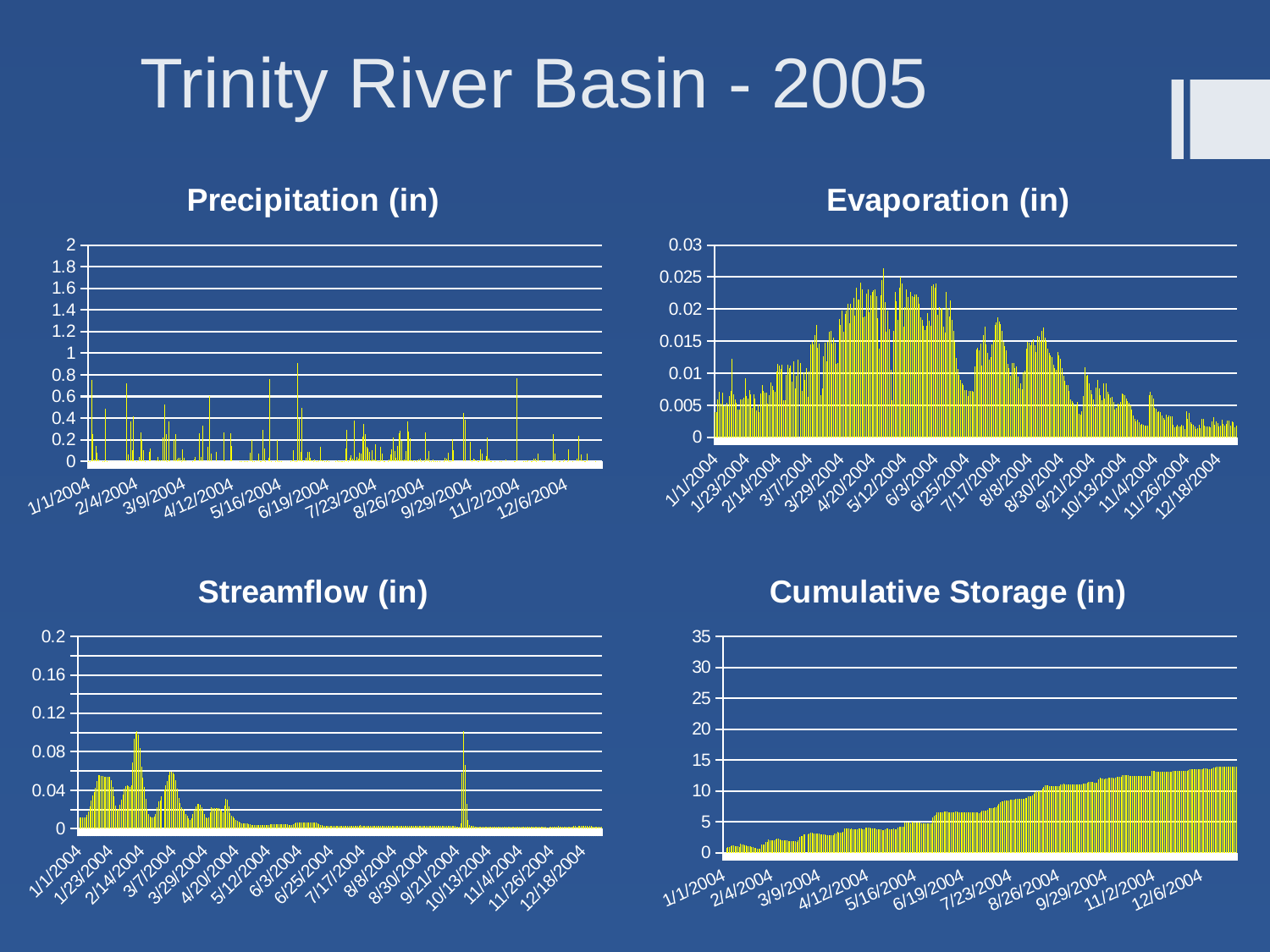

# Trinity River Basin - 2005

### Chart:

| Category | Precipitation (in) |
|---|---|
| 37987 | 0.0026428070866141734 |
| 37988 | 0.005284330708661417 |
| 37989 | 0.7511692913385827 |
| 37990 | 0.25166417322834644 |
| 37991 | 0.02061259842519685 |
| 37992 | 0.1433153543307087 |
| 37993 | 0.08229488188976378 |
| 37994 | 0.014584685039370078 |
| 37995 | 0.0 |
| 37996 | 0.0 |
| 37997 | 0.0007177047244094489 |
| 37998 | 1.943240157480315e-05 |
| 37999 | 0.48878346456692917 |
| 38000 | 1.295496062992126e-06 |
| 38001 | 0.0 |
| 38002 | 0.0 |
| 38003 | 0.0 |
| 38004 | 0.0 |
| 38005 | 0.0 |
| 38006 | 0.0 |
| 38007 | 0.0 |
| 38008 | 0.0 |
| 38009 | 0.0 |
| 38010 | 0.0 |
| 38011 | 0.0 |
| 38012 | 0.0 |
| 38013 | 0.0 |
| 38014 | 0.7188858267716535 |
| 38015 | 0.06538897637795275 |
| 38016 | 0.0 |
| 38017 | 0.37028228346456693 |
| 38018 | 0.10624999999999998 |
| 38019 | 0.4176968503937008 |
| 38020 | 0.0 |
| 38021 | 2.590988188976378e-06 |
| 38022 | 0.0 |
| 38023 | 0.0402251968503937 |
| 38024 | 0.2645051181102362 |
| 38025 | 0.1976043307086614 |
| 38026 | 0.10637047244094489 |
| 38027 | 0.00201190157480315 |
| 38028 | 0.0 |
| 38029 | 0.0 |
| 38030 | 0.09061614173228347 |
| 38031 | 0.11779173228346455 |
| 38032 | 0.0 |
| 38033 | 0.0 |
| 38034 | 0.0 |
| 38035 | 0.00800484251968504 |
| 38036 | 0.04451968503937008 |
| 38037 | 0.00853988188976378 |
| 38038 | 0.009821141732283465 |
| 38039 | 0.0 |
| 38040 | 0.21732440944881887 |
| 38041 | 0.526740157480315 |
| 38042 | 0.2534791338582677 |
| 38043 | 2.072791338582677e-05 |
| 38044 | 0.3717031496062992 |
| 38045 | 0.00712003937007874 |
| 38047 | 0.0 |
| 38048 | 0.19709645669291337 |
| 38049 | 0.25146338582677163 |
| 38050 | 0.02007755905511811 |
| 38051 | 0.03115015748031496 |
| 38052 | 0.03479051181102362 |
| 38053 | 0.004575669291338583 |
| 38054 | 0.10832913385826771 |
| 38055 | 0.0316307874015748 |
| 38056 | 0.01320755905511811 |
| 38057 | 0.0 |
| 38058 | 0.0 |
| 38059 | 0.0 |
| 38060 | 0.0 |
| 38061 | 0.002099996062992126 |
| 38062 | 0.02000503937007874 |
| 38063 | 0.03775846456692913 |
| 38064 | 0.0 |
| 38065 | 0.0 |
| 38066 | 0.2579807086614173 |
| 38067 | 0.040936220472440936 |
| 38068 | 0.3333929133858268 |
| 38069 | 0.0 |
| 38070 | 0.0 |
| 38071 | 0.0 |
| 38072 | 0.13104448818897638 |
| 38073 | 0.6062165354330709 |
| 38074 | 0.06870669291338583 |
| 38075 | 0.0 |
| 38076 | 0.0 |
| 38077 | 0.0 |
| 38078 | 0.08701574803149606 |
| 38079 | 0.0 |
| 38080 | 0.0 |
| 38081 | 0.0 |
| 38082 | 0.0 |
| 38083 | 0.27078818897637796 |
| 38084 | 0.009980472440944882 |
| 38085 | 0.0 |
| 38086 | 0.0 |
| 38087 | 0.0 |
| 38088 | 0.25693818897637793 |
| 38089 | 0.13870354330708662 |
| 38090 | 0.0 |
| 38091 | 0.0 |
| 38092 | 0.0 |
| 38093 | 0.0 |
| 38094 | 0.0 |
| 38095 | 0.0013265866141732284 |
| 38096 | 0.0007280669291338583 |
| 38097 | 0.0 |
| 38098 | 8.032047244094489e-05 |
| 38099 | 0.0006101771653543306 |
| 38100 | 0.0041390944881889765 |
| 38101 | 0.0 |
| 38102 | 0.07643425196850394 |
| 38103 | 0.19954488188976377 |
| 38104 | 0.00022671141732283465 |
| 38105 | 0.0004016023622047244 |
| 38106 | 0.0 |
| 38107 | 0.010088031496062994 |
| 38108 | 0.07495748031496063 |
| 38109 | 0.00018914212598425195 |
| 38110 | 0.0037310236220472444 |
| 38111 | 0.2911818897637795 |
| 38112 | 0.11620984251968504 |
| 38113 | 0.0053490157480314965 |
| 38114 | 0.0 |
| 38115 | 0.03332271653543307 |
| 38116 | 0.7571692913385826 |
| 38117 | 0.0008744606299212599 |
| 38118 | 0.0 |
| 38119 | 0.0 |
| 38120 | 0.0014043149606299214 |
| 38121 | 0.19881692913385826 |
| 38122 | 0.00031221417322834644 |
| 38123 | 1.6841417322834645e-05 |
| 38124 | 0.00012695866141732283 |
| 38125 | 0.0 |
| 38126 | 0.0 |
| 38127 | 0.0 |
| 38128 | 0.0 |
| 38129 | 0.0 |
| 38130 | 0.0 |
| 38131 | 0.003554838582677165 |
| 38132 | 0.007008622047244096 |
| 38133 | 0.1063472440944882 |
| 38134 | 0.005145708661417323 |
| 38135 | 0.005381496062992126 |
| 38136 | 0.908751968503937 |
| 38137 | 0.3889799212598425 |
| 38138 | 0.09161496062992126 |
| 38139 | 0.4919015748031496 |
| 38140 | 0.0009923503937007874 |
| 38141 | 0.0 |
| 38142 | 0.030350866141732283 |
| 38143 | 0.08745748031496063 |
| 38144 | 0.08979960629921259 |
| 38145 | 0.036360629921259845 |
| 38146 | 0.009646259842519685 |
| 38147 | 0.004666377952755906 |
| 38148 | 0.01548763779527559 |
| 38149 | 0.004909921259842519 |
| 38150 | 1.295496062992126e-06 |
| 38151 | 0.010173503937007874 |
| 38152 | 0.13611259842519685 |
| 38153 | 0.008444015748031495 |
| 38154 | 0.011138661417322834 |
| 38155 | 0.005141811023622047 |
| 38156 | 0.002499007874015748 |
| 38157 | 0.007583818897637795 |
| 38158 | 4.534212598425197e-05 |
| 38159 | 0.0 |
| 38160 | 0.0 |
| 38161 | 0.0 |
| 38162 | 0.0 |
| 38163 | 0.005112007874015748 |
| 38164 | 0.012540393700787399 |
| 38165 | 0.0007578661417322835 |
| 38166 | 0.002920043307086614 |
| 38167 | 0.00048710629921259845 |
| 38168 | 0.000996236220472441 |
| 38169 | 0.002579330708661417 |
| 38170 | 0.1205807086614173 |
| 38171 | 0.29271811023622046 |
| 38172 | 0.00010882165354330709 |
| 38173 | 0.034556023622047245 |
| 38174 | 0.05539803149606299 |
| 38175 | 0.02384488188976378 |
| 38176 | 0.373511811023622 |
| 38177 | 0.0077094881889763775 |
| 38178 | 0.04049960629921261 |
| 38179 | 0.02708492125984252 |
| 38180 | 0.08216692913385827 |
| 38181 | 0.0734531496062992 |
| 38182 | 0.229348031496063 |
| 38183 | 0.34843740157480313 |
| 38184 | 0.25319409448818897 |
| 38185 | 0.1354984251968504 |
| 38186 | 0.12254999999999999 |
| 38187 | 0.08673188976377952 |
| 38188 | 0.00601755905511811 |
| 38189 | 0.10679685039370079 |
| 38190 | 0.01669763779527559 |
| 38191 | 0.15708661417322836 |
| 38192 | 0.006039606299212598 |
| 38193 | 3.886484251968503e-05 |
| 38194 | 6.47748031496063e-06 |
| 38195 | 0.1364220472440945 |
| 38196 | 0.06845 |
| 38197 | 0.002198452755905512 |
| 38198 | 0.0023150472440944883 |
| 38199 | 0.0 |
| 38200 | 0.004701338582677165 |
| 38201 | 0.02120204724409449 |
| 38202 | 0.06086732283464567 |
| 38203 | 0.11301377952755906 |
| 38204 | 0.21712244094488192 |
| 38205 | 0.09848464566929134 |
| 38206 | 0.029436220472440947 |
| 38207 | 0.13914015748031497 |
| 38208 | 0.2584952755905512 |
| 38209 | 0.2798799212598425 |
| 38210 | 0.18667677165354332 |
| 38211 | 0.010341929133858268 |
| 38212 | 0.021019409448818895 |
| 38213 | 0.09618779527559054 |
| 38214 | 0.36564409448818896 |
| 38215 | 0.2765374015748031 |
| 38216 | 0.21003858267716535 |
| 38217 | 0.012431574803149605 |
| 38218 | 0.00601755905511811 |
| 38219 | 0.005013582677165355 |
| 38220 | 0.005543425196850394 |
| 38221 | 0.0009897559055118109 |
| 38222 | 0.018804094488188976 |
| 38223 | 0.022506614173228346 |
| 38224 | 0.0018098070866141732 |
| 38225 | 0.011974251968503938 |
| 38226 | 0.0017243031496062993 |
| 38227 | 0.2642574803149606 |
| 38228 | 0.024628661417322832 |
| 38229 | 0.09697047244094488 |
| 38230 | 0.0005816771653543308 |
| 38231 | 0.0015843897637795278 |
| 38232 | 0.01820948818897638 |
| 38233 | 0.0030664370078740157 |
| 38234 | 0.003012023622047244 |
| 38235 | 0.0002798267716535433 |
| 38236 | 0.0 |
| 38237 | 6.47748031496063e-06 |
| 38238 | 0.0 |
| 38239 | 0.0 |
| 38240 | 0.0006101771653543306 |
| 38241 | 0.029789881889763777 |
| 38242 | 0.025935787401574803 |
| 38243 | 0.077151968503937 |
| 38244 | 0.0018966023622047242 |
| 38245 | 5.959291338582677e-05 |
| 38246 | 0.20294960629921258 |
| 38247 | 0.10534842519685039 |
| 38248 | 0.0 |
| 38249 | 0.0 |
| 38250 | 0.0 |
| 38251 | 0.0 |
| 38252 | 0.0 |
| 38253 | 0.0 |
| 38254 | 0.4446377952755905 |
| 38255 | 0.3837629921259842 |
| 38256 | 0.0 |
| 38257 | 0.0 |
| 38258 | 0.0 |
| 38259 | 0.1821062992125984 |
| 38260 | 0.000490992125984252 |
| 38261 | 0.02809149606299213 |
| 38262 | 0.01396543307086614 |
| 38263 | 0.01316740157480315 |
| 38264 | 0.000875755905511811 |
| 38265 | 0.0014146811023622047 |
| 38266 | 0.11064448818897638 |
| 38267 | 0.07616102362204724 |
| 38268 | 0.008848228346456693 |
| 38269 | 0.009555551181102363 |
| 38270 | 0.0469267716535433 |
| 38271 | 0.21917165354330706 |
| 38272 | 0.025665039370078743 |
| 38273 | 0.0053788976377952755 |
| 38274 | 9.327559055118111e-05 |
| 38275 | 0.0 |
| 38276 | 6.47748031496063e-06 |
| 38277 | 0.0 |
| 38278 | 0.0 |
| 38279 | 0.0 |
| 38280 | 6.218385826771654e-05 |
| 38281 | 1.6841417322834645e-05 |
| 38282 | 0.0 |
| 38283 | 0.0 |
| 38284 | 0.01759023622047244 |
| 38285 | 0.0 |
| 38286 | 0.0 |
| 38287 | 0.0 |
| 38288 | 0.0 |
| 38289 | 0.0 |
| 38290 | 0.004716889763779527 |
| 38291 | 0.003517267716535433 |
| 38292 | 0.7691692913385826 |
| 38293 | 0.0 |
| 38294 | 0.0 |
| 38295 | 0.0 |
| 38296 | 0.0 |
| 38297 | 0.0001075259842519685 |
| 38298 | 2.9796377952755905e-05 |
| 38299 | 0.0005635393700787401 |
| 38300 | 0.006163976377952756 |
| 38301 | 0.0 |
| 38302 | 0.0016841417322834647 |
| 38303 | 9.068464566929134e-06 |
| 38304 | 0.022025984251968504 |
| 38305 | 0.028723700787401576 |
| 38306 | 0.0001230720472440945 |
| 38307 | 0.06864685039370078 |
| 38308 | 0.0 |
| 38309 | 0.0 |
| 38310 | 3.886484251968504e-06 |
| 38311 | 0.0010389881889763778 |
| 38312 | 8.161614173228346e-05 |
| 38313 | 0.0 |
| 38314 | 0.0 |
| 38315 | 0.0 |
| 38316 | 0.0 |
| 38317 | 0.0011970354330708662 |
| 38318 | 0.25399448818897635 |
| 38319 | 0.07309842519685039 |
| 38320 | 0.0 |
| 38321 | 0.0 |
| 38322 | 5.181968503937008e-06 |
| 38323 | 3.4978346456692914e-05 |
| 38324 | 0.0 |
| 38325 | 3.886484251968504e-06 |
| 38326 | 0.01345759842519685 |
| 38327 | 0.0 |
| 38328 | 0.003039228346456693 |
| 38329 | 0.11042913385826772 |
| 38330 | 0.0 |
| 38331 | 0.0 |
| 38332 | 3.886484251968504e-06 |
| 38333 | 0.0 |
| 38334 | 0.0 |
| 38335 | 0.026150866141732284 |
| 38336 | 0.23856023622047245 |
| 38337 | 0.0 |
| 38338 | 0.06589645669291339 |
| 38339 | 0.009638464566929135 |
| 38340 | 3.886484251968504e-06 |
| 38341 | 0.0031389842519685043 |
| 38342 | 0.07443779527559055 |
| 38343 | 0.0 |
| 38344 | 0.0 |
| 38345 | 0.0 |
| 38346 | 0.0 |
| 38347 | 0.0 |
| 38348 | 3.886484251968504e-06 |
| 38349 | 0.0 |
| 38350 | 0.0 |
| 38351 | 0.0 |
| 38352 | 0.0 |

### Chart:

| Category | Evaporation (in) |
|---|---|
| 37987 | 0.003996850393700787 |
| 37988 | 0.003983740157480315 |
| 37989 | 0.005898937007874016 |
| 37990 | 0.007134173228346456 |
| 37991 | 0.005291968503937009 |
| 37992 | 0.006994724409448819 |
| 37993 | 0.004815433070866142 |
| 37994 | 0.004952401574803149 |
| 37995 | 0.005418267716535433 |
| 37996 | 0.004801496062992126 |
| 37997 | 0.006400078740157481 |
| 37998 | 0.007213740157480315 |
| 37999 | 0.012224370078740159 |
| 38000 | 0.0066977952755905516 |
| 38001 | 0.005891535433070866 |
| 38002 | 0.005411732283464567 |
| 38003 | 0.00431511811023622 |
| 38004 | 0.004333976377952756 |
| 38005 | 0.00592271653543307 |
| 38006 | 0.005903858267716535 |
| 38007 | 0.006190905511811023 |
| 38008 | 0.009210118110236221 |
| 38009 | 0.006382047244094488 |
| 38010 | 0.006055590551181103 |
| 38011 | 0.007364645669291338 |
| 38012 | 0.006692874015748032 |
| 38013 | 0.004604645669291339 |
| 38014 | 0.0067092913385826776 |
| 38015 | 0.006074448818897639 |
| 38016 | 0.004250314960629921 |
| 38017 | 0.005083622047244094 |
| 38018 | 0.003902535433070866 |
| 38019 | 0.006909409448818898 |
| 38020 | 0.008133188976377952 |
| 38021 | 0.007294921259842519 |
| 38022 | 0.00701275590551181 |
| 38023 | 0.006993897637795275 |
| 38024 | 0.005300984251968503 |
| 38025 | 0.006597755905511811 |
| 38026 | 0.008521968503937008 |
| 38027 | 0.008040511811023622 |
| 38028 | 0.007336771653543307 |
| 38029 | 0.007126771653543307 |
| 38030 | 0.010218976377952757 |
| 38031 | 0.011477165354330708 |
| 38032 | 0.011235196850393701 |
| 38033 | 0.01063236220472441 |
| 38034 | 0.011275393700787402 |
| 38035 | 0.005781653543307087 |
| 38036 | 0.005752913385826772 |
| 38037 | 0.009764566929133857 |
| 38038 | 0.011363149606299212 |
| 38039 | 0.010803779527559055 |
| 38040 | 0.011208976377952757 |
| 38041 | 0.008713897637795277 |
| 38042 | 0.011793779527559054 |
| 38043 | 0.0076517322834645666 |
| 38044 | 0.009569370078740157 |
| 38045 | 0.01208988188976378 |
| 38047 | 0.011530472440944883 |
| 38048 | 0.007262125984251969 |
| 38049 | 0.010177952755905512 |
| 38050 | 0.008989488188976378 |
| 38051 | 0.010753740157480315 |
| 38052 | 0.006310669291338581 |
| 38053 | 0.010235393700787401 |
| 38054 | 0.014435669291338583 |
| 38055 | 0.014860551181102364 |
| 38056 | 0.01450212598425197 |
| 38057 | 0.015998188976377954 |
| 38058 | 0.017556574803149608 |
| 38059 | 0.013946811023622045 |
| 38060 | 0.014581653543307085 |
| 38061 | 0.00655755905511811 |
| 38062 | 0.007639409448818898 |
| 38063 | 0.012613976377952755 |
| 38064 | 0.014703070866141732 |
| 38065 | 0.011813464566929133 |
| 38066 | 0.0149598031496063 |
| 38067 | 0.0164296062992126 |
| 38068 | 0.01664696850393701 |
| 38069 | 0.01464070866141732 |
| 38070 | 0.015535590551181103 |
| 38071 | 0.01474488188976378 |
| 38072 | 0.011499330708661416 |
| 38073 | 0.011595275590551181 |
| 38074 | 0.018407125984251968 |
| 38075 | 0.017605787401574802 |
| 38076 | 0.01972358267716535 |
| 38077 | 0.016526377952755904 |
| 38078 | 0.019207637795275588 |
| 38079 | 0.01973177165354331 |
| 38080 | 0.020818543307086615 |
| 38081 | 0.017757519685039372 |
| 38082 | 0.020872677165354334 |
| 38083 | 0.020232086614173226 |
| 38084 | 0.021726535433070866 |
| 38085 | 0.018973070866141733 |
| 38086 | 0.02333740157480315 |
| 38087 | 0.021442716535433073 |
| 38088 | 0.021550984251968504 |
| 38089 | 0.024073976377952756 |
| 38090 | 0.02312661417322835 |
| 38091 | 0.01867696850393701 |
| 38092 | 0.018888582677165353 |
| 38093 | 0.022455669291338583 |
| 38094 | 0.02313236220472441 |
| 38095 | 0.019457007874015747 |
| 38096 | 0.02210464566929134 |
| 38097 | 0.022661574803149606 |
| 38098 | 0.02300523622047244 |
| 38099 | 0.02310035433070866 |
| 38100 | 0.02200047244094488 |
| 38101 | 0.01860972440944882 |
| 38102 | 0.01388283464566929 |
| 38103 | 0.02212515748031496 |
| 38104 | 0.024498818897637793 |
| 38105 | 0.026336102362204725 |
| 38106 | 0.021131062992125985 |
| 38107 | 0.01649767716535433 |
| 38108 | 0.01973751968503937 |
| 38109 | 0.01683232283464567 |
| 38110 | 0.01053311023622047 |
| 38111 | 0.00583740157480315 |
| 38112 | 0.016559212598425195 |
| 38113 | 0.02262791338582677 |
| 38114 | 0.02123275590551181 |
| 38115 | 0.018283267716535434 |
| 38116 | 0.023304606299212598 |
| 38117 | 0.025052480314960632 |
| 38118 | 0.024033779527559054 |
| 38119 | 0.01726787401574803 |
| 38120 | 0.020265708661417324 |
| 38121 | 0.023143031496062994 |
| 38122 | 0.021951259842519683 |
| 38123 | 0.02023783464566929 |
| 38124 | 0.022618897637795277 |
| 38125 | 0.022058700787401575 |
| 38126 | 0.02182082677165354 |
| 38127 | 0.022260472440944885 |
| 38128 | 0.022245708661417323 |
| 38129 | 0.021920905511811025 |
| 38130 | 0.02077015748031496 |
| 38131 | 0.018717165354330708 |
| 38132 | 0.018284094488188976 |
| 38133 | 0.017401535433070867 |
| 38134 | 0.016692086614173228 |
| 38135 | 0.017368740157480314 |
| 38136 | 0.01943074803149606 |
| 38137 | 0.018138937007874015 |
| 38138 | 0.017446653543307086 |
| 38139 | 0.02367204724409449 |
| 38140 | 0.02391811023622047 |
| 38141 | 0.023339055118110234 |
| 38142 | 0.023990314960629918 |
| 38143 | 0.01915023622047244 |
| 38144 | 0.02030673228346457 |
| 38145 | 0.019852322834645667 |
| 38146 | 0.020216496062992126 |
| 38147 | 0.01731787401574803 |
| 38148 | 0.016288543307086616 |
| 38149 | 0.02270748031496063 |
| 38150 | 0.020218149606299213 |
| 38151 | 0.018824606299212596 |
| 38152 | 0.02137712598425197 |
| 38153 | 0.018336574803149607 |
| 38154 | 0.01662236220472441 |
| 38155 | 0.014880236220472442 |
| 38156 | 0.012361377952755905 |
| 38157 | 0.010700433070866142 |
| 38158 | 0.009713740157480315 |
| 38159 | 0.008923031496062992 |
| 38160 | 0.008432559055118109 |
| 38161 | 0.008096259842519684 |
| 38162 | 0.007391692913385827 |
| 38163 | 0.007309685039370078 |
| 38164 | 0.006436968503937008 |
| 38165 | 0.007295748031496063 |
| 38166 | 0.007183385826771653 |
| 38167 | 0.007197322834645669 |
| 38168 | 0.007134173228346456 |
| 38169 | 0.011108897637795274 |
| 38170 | 0.013724566929133857 |
| 38171 | 0.013973897637795277 |
| 38172 | 0.013622007874015749 |
| 38173 | 0.014672716535433072 |
| 38174 | 0.011138425196850394 |
| 38175 | 0.01593992125984252 |
| 38176 | 0.01731708661417323 |
| 38177 | 0.014461102362204726 |
| 38178 | 0.013138937007874014 |
| 38179 | 0.012130866141732283 |
| 38180 | 0.012569685039370077 |
| 38181 | 0.014453700787401574 |
| 38182 | 0.015177125984251968 |
| 38183 | 0.017603307086614173 |
| 38184 | 0.017883031496062993 |
| 38185 | 0.01874751968503937 |
| 38186 | 0.01802984251968504 |
| 38187 | 0.017686181102362204 |
| 38188 | 0.0166494094488189 |
| 38189 | 0.014933543307086614 |
| 38190 | 0.014188779527559056 |
| 38191 | 0.013510472440944882 |
| 38192 | 0.011518188976377953 |
| 38193 | 0.010854645669291339 |
| 38194 | 0.009561968503937007 |
| 38195 | 0.011534606299212597 |
| 38196 | 0.011633818897637795 |
| 38197 | 0.010761141732283463 |
| 38198 | 0.011104803149606298 |
| 38199 | 0.009460275590551182 |
| 38200 | 0.007591023622047245 |
| 38201 | 0.008460433070866143 |
| 38202 | 0.007519645669291339 |
| 38203 | 0.010175511811023623 |
| 38204 | 0.010429763779527557 |
| 38205 | 0.013804094488188976 |
| 38206 | 0.014885157480314961 |
| 38207 | 0.014814606299212598 |
| 38208 | 0.014349566929133858 |
| 38209 | 0.014896614173228346 |
| 38210 | 0.01534283464566929 |
| 38211 | 0.014333976377952754 |
| 38212 | 0.01325948818897638 |
| 38213 | 0.015790669291338582 |
| 38214 | 0.015700433070866143 |
| 38215 | 0.015005708661417323 |
| 38216 | 0.016654330708661416 |
| 38217 | 0.017168622047244095 |
| 38218 | 0.015549527559055117 |
| 38219 | 0.01501720472440945 |
| 38220 | 0.013774566929133859 |
| 38221 | 0.013180748031496062 |
| 38222 | 0.012845275590551182 |
| 38223 | 0.01251720472440945 |
| 38224 | 0.011287716535433073 |
| 38225 | 0.010806259842519685 |
| 38226 | 0.010532283464566928 |
| 38227 | 0.013270157480314959 |
| 38228 | 0.012737834645669292 |
| 38229 | 0.012195669291338581 |
| 38230 | 0.010843149606299212 |
| 38231 | 0.009628425196850393 |
| 38232 | 0.008863976377952755 |
| 38233 | 0.008224212598425196 |
| 38234 | 0.008134015748031498 |
| 38235 | 0.007226023622047244 |
| 38236 | 0.005894015748031497 |
| 38237 | 0.005701259842519684 |
| 38238 | 0.005398582677165354 |
| 38239 | 0.005000787401574803 |
| 38240 | 0.00499259842519685 |
| 38241 | 0.005470787401574803 |
| 38242 | 0.0037286496062992123 |
| 38243 | 0.003569531496062992 |
| 38244 | 0.004120708661417323 |
| 38245 | 0.006436968503937008 |
| 38246 | 0.010919448818897637 |
| 38247 | 0.009612007874015747 |
| 38248 | 0.00977523622047244 |
| 38249 | 0.008474370078740157 |
| 38250 | 0.0073588976377952755 |
| 38251 | 0.006651062992125985 |
| 38252 | 0.005935826771653542 |
| 38253 | 0.004749803149606299 |
| 38254 | 0.007753425196850394 |
| 38255 | 0.008976338582677166 |
| 38256 | 0.00765251968503937 |
| 38257 | 0.006638740157480315 |
| 38258 | 0.005768503937007874 |
| 38259 | 0.00838007874015748 |
| 38260 | 0.006031811023622048 |
| 38261 | 0.008480944881889763 |
| 38262 | 0.007162874015748032 |
| 38263 | 0.006672401574803149 |
| 38264 | 0.006207322834645669 |
| 38265 | 0.006248346456692912 |
| 38266 | 0.005504409448818897 |
| 38267 | 0.004291299212598425 |
| 38268 | 0.004595629921259842 |
| 38269 | 0.005230472440944881 |
| 38270 | 0.0050655905511811025 |
| 38271 | 0.005525748031496063 |
| 38272 | 0.006902047244094488 |
| 38273 | 0.006718307086614173 |
| 38274 | 0.006515708661417322 |
| 38275 | 0.00609496062992126 |
| 38276 | 0.005652874015748031 |
| 38277 | 0.0053871259842519685 |
| 38278 | 0.0049433858267716535 |
| 38279 | 0.004357755905511811 |
| 38280 | 0.003459622047244095 |
| 38281 | 0.002856767716535433 |
| 38282 | 0.0024302598425196852 |
| 38283 | 0.0028059133858267717 |
| 38284 | 0.0024081141732283464 |
| 38285 | 0.0020053897637795273 |
| 38286 | 0.0021513858267716533 |
| 38287 | 0.0019250078740157479 |
| 38288 | 0.0018520118110236222 |
| 38289 | 0.0018224803149606299 |
| 38290 | 0.0018585708661417323 |
| 38291 | 0.006542795275590551 |
| 38292 | 0.007131692913385826 |
| 38293 | 0.006529685039370079 |
| 38294 | 0.006099055118110236 |
| 38295 | 0.004581653543307087 |
| 38296 | 0.004467677165354331 |
| 38297 | 0.003946811023622047 |
| 38298 | 0.004014921259842519 |
| 38299 | 0.0038976141732283464 |
| 38300 | 0.0034210708661417326 |
| 38301 | 0.0029683149606299208 |
| 38302 | 0.00276736220472441 |
| 38303 | 0.0035350826771653543 |
| 38304 | 0.0031643464566929133 |
| 38305 | 0.0034645433070866144 |
| 38306 | 0.0033300275590551183 |
| 38307 | 0.0032365236220472434 |
| 38308 | 0.0019291102362204726 |
| 38309 | 0.001605944881889764 |
| 38310 | 0.001699448818897638 |
| 38311 | 0.0019881653543307085 |
| 38312 | 0.0016371141732283467 |
| 38313 | 0.0017289803149606298 |
| 38314 | 0.002012771653543307 |
| 38315 | 0.0017921338582677162 |
| 38316 | 0.0013623464566929133 |
| 38317 | 0.004034606299212599 |
| 38318 | 0.0028690708661417326 |
| 38319 | 0.0038016496062992125 |
| 38320 | 0.002291641732283465 |
| 38321 | 0.0021177559055118107 |
| 38322 | 0.0019110669291338583 |
| 38323 | 0.001750303149606299 |
| 38324 | 0.001256535433070866 |
| 38325 | 0.001422220472440945 |
| 38326 | 0.0019799645669291337 |
| 38327 | 0.0013803897637795276 |
| 38328 | 0.002856767716535433 |
| 38329 | 0.0029256653543307085 |
| 38330 | 0.0018175629921259842 |
| 38331 | 0.0016986299212598426 |
| 38332 | 0.0017191338582677165 |
| 38333 | 0.001750303149606299 |
| 38334 | 0.001532948818897638 |
| 38335 | 0.002522122047244095 |
| 38336 | 0.0031766496062992124 |
| 38337 | 0.0019430551181102362 |
| 38338 | 0.0024442007874015746 |
| 38339 | 0.0022309488188976376 |
| 38340 | 0.001755224409448819 |
| 38341 | 0.0017773700787401575 |
| 38342 | 0.002705027559055118 |
| 38343 | 0.0020660866141732283 |
| 38344 | 0.0018126377952755904 |
| 38345 | 0.0021530275590551182 |
| 38346 | 0.002652535433070866 |
| 38347 | 0.0025877401574803146 |
| 38348 | 0.0018306850393700787 |
| 38349 | 0.002472909448818898 |
| 38350 | 0.0023301929133858266 |
| 38351 | 0.0016239921259842518 |
| 38352 | 0.0018667716535433073 |

### Chart:

| Category | Streamflow (in) |
|---|---|
| 37987 | None |
| 37988 | 0.011785771512566847 |
| 37989 | 0.011728503429415407 |
| 37990 | 0.011682688962894252 |
| 37991 | 0.011659781729633674 |
| 37992 | 0.011946122145390889 |
| 37993 | 0.014087948455254833 |
| 37994 | 0.017936363643031764 |
| 37995 | 0.023365377925788505 |
| 37996 | 0.029664867072447167 |
| 37997 | 0.034475386057168336 |
| 37998 | 0.03825507954516354 |
| 37999 | 0.04214930919946161 |
| 38000 | 0.049937768508057784 |
| 38001 | 0.05555004065689914 |
| 38002 | 0.05532096832429337 |
| 38003 | 0.05497735982538472 |
| 38004 | 0.054519215160173176 |
| 38005 | 0.05417560666126452 |
| 38006 | 0.05406107049496164 |
| 38007 | 0.05394653432865875 |
| 38008 | 0.053831998162355864 |
| 38009 | 0.053717461996052984 |
| 38010 | 0.050395913173269316 |
| 38011 | 0.043523743195096234 |
| 38012 | 0.03355909672674525 |
| 38013 | 0.023972419607193794 |
| 38014 | 0.019482601888120708 |
| 38015 | 0.02053633461810725 |
| 38016 | 0.025369760836088988 |
| 38017 | 0.02989393940505294 |
| 38018 | 0.03573528388650007 |
| 38019 | 0.041462092201644304 |
| 38020 | 0.044325496359216426 |
| 38021 | 0.04489817719073085 |
| 38022 | 0.043981887860307774 |
| 38023 | 0.043065598529884695 |
| 38024 | 0.04535632185594239 |
| 38025 | 0.06883623594803379 |
| 38026 | 0.09334697553685113 |
| 38027 | 0.10010460934872134 |
| 38028 | 0.1019371880095675 |
| 38029 | 0.09804295835526941 |
| 38030 | 0.08361140140110591 |
| 38031 | 0.0649420062937357 |
| 38032 | 0.05325931733084144 |
| 38033 | 0.04329467086249046 |
| 38034 | 0.031268373400687555 |
| 38035 | 0.021017386516579365 |
| 38036 | 0.015496743300780318 |
| 38037 | 0.012702060842989927 |
| 38038 | 0.01184303959571829 |
| 38039 | 0.01169414257952454 |
| 38040 | 0.012850957859183679 |
| 38041 | 0.015645640316974067 |
| 38042 | 0.022701068161231772 |
| 38043 | 0.028748577742024092 |
| 38044 | 0.029550330906144284 |
| 38045 | 0.03401724139195679 |
| 38047 | 0.040774875203827 |
| 38048 | 0.04501271335703373 |
| 38049 | 0.04959416000914914 |
| 38050 | 0.055779112989504914 |
| 38051 | 0.05910066181228857 |
| 38052 | 0.058871589479682795 |
| 38053 | 0.05829890864816838 |
| 38054 | 0.0565808661536251 |
| 38055 | 0.05085405783848086 |
| 38056 | 0.041347556035341425 |
| 38057 | 0.032413735063716406 |
| 38058 | 0.026457854415966396 |
| 38059 | 0.022701068161231772 |
| 38060 | 0.020731046100822152 |
| 38061 | 0.018967189139757725 |
| 38062 | 0.015657093933604354 |
| 38063 | 0.013160205508201465 |
| 38064 | 0.011132915364640405 |
| 38065 | 0.009391965636836556 |
| 38066 | 0.010766399632471174 |
| 38067 | 0.015244763734913971 |
| 38068 | 0.02007818995289571 |
| 38069 | 0.023411192392309658 |
| 38070 | 0.02542702891924043 |
| 38071 | 0.026114245917057743 |
| 38072 | 0.024739811921423126 |
| 38073 | 0.022609439228189466 |
| 38074 | 0.02014691165267744 |
| 38075 | 0.015565465000562047 |
| 38076 | 0.01185449321234858 |
| 38077 | 0.01086948218214377 |
| 38078 | 0.011579606413221656 |
| 38079 | 0.01713461047891157 |
| 38080 | 0.02194512946363273 |
| 38081 | 0.021842046913960137 |
| 38082 | 0.02150989203168177 |
| 38083 | 0.021406809482009174 |
| 38084 | 0.021521345648312058 |
| 38085 | 0.021532799264942348 |
| 38086 | 0.02100593289994908 |
| 38087 | 0.01864648787410965 |
| 38088 | 0.01712315686228128 |
| 38089 | 0.02422439917306014 |
| 38090 | 0.030924764901778902 |
| 38091 | 0.030008475571355823 |
| 38092 | 0.02354863579187312 |
| 38093 | 0.016035063282403877 |
| 38094 | 0.013870329739279354 |
| 38095 | 0.012610431909947619 |
| 38096 | 0.010709131549319732 |
| 38097 | 0.009231615004012516 |
| 38098 | 0.008246603973807708 |
| 38099 | 0.007273046560233186 |
| 38100 | 0.006288035530028377 |
| 38101 | 0.0058527980980774144 |
| 38102 | 0.00573826193177453 |
| 38103 | 0.0056924474652533755 |
| 38104 | 0.0056122721488413565 |
| 38105 | 0.005463375132647606 |
| 38106 | 0.00498232323417549 |
| 38107 | 0.0043752815527702 |
| 38108 | 0.004054580287122122 |
| 38109 | 0.0039056832709283727 |
| 38110 | 0.0038255079545163537 |
| 38111 | 0.003768239871364911 |
| 38112 | 0.003756786254734622 |
| 38113 | 0.003756786254734622 |
| 38114 | 0.003745332638104334 |
| 38115 | 0.0037796934879951996 |
| 38116 | 0.003951497737449527 |
| 38117 | 0.004043126670491834 |
| 38118 | 0.003997312203970681 |
| 38119 | 0.004123301986903854 |
| 38120 | 0.0043065598529884695 |
| 38121 | 0.004478364102442797 |
| 38122 | 0.004638714735266836 |
| 38123 | 0.004661621968527412 |
| 38124 | 0.004627261118636547 |
| 38125 | 0.004581446652115392 |
| 38126 | 0.0045470858022245274 |
| 38127 | 0.004524178568963951 |
| 38128 | 0.004489817719073085 |
| 38129 | 0.004444003252551931 |
| 38130 | 0.004409642402661066 |
| 38131 | 0.0043752815527702 |
| 38132 | 0.004340920702879335 |
| 38133 | 0.004318013469618758 |
| 38134 | 0.004295106236358181 |
| 38135 | 0.004272199003097604 |
| 38136 | 0.004295106236358181 |
| 38137 | 0.004478364102442797 |
| 38138 | 0.005497735982538472 |
| 38139 | 0.006471293396112993 |
| 38140 | 0.0065514687125250125 |
| 38141 | 0.006505654246003858 |
| 38142 | 0.006459839779482704 |
| 38143 | 0.006436932546222128 |
| 38144 | 0.006425478929591839 |
| 38145 | 0.00641402531296155 |
| 38146 | 0.00641402531296155 |
| 38147 | 0.006402571696331263 |
| 38148 | 0.006368210846440396 |
| 38149 | 0.006322396379919242 |
| 38150 | 0.006288035530028377 |
| 38151 | 0.0062651282967678 |
| 38152 | 0.006253674680137511 |
| 38153 | 0.006253674680137511 |
| 38154 | 0.00573826193177453 |
| 38155 | 0.004890694301133182 |
| 38156 | 0.00415766283679472 |
| 38157 | 0.0036078892385408724 |
| 38158 | 0.0034131777558259677 |
| 38159 | 0.0033559096726745253 |
| 38160 | 0.0033215488227836595 |
| 38161 | 0.0032871879728927945 |
| 38162 | 0.003252827123001929 |
| 38163 | 0.003035208407026448 |
| 38164 | 0.002851950540941832 |
| 38165 | 0.0028863113908326977 |
| 38166 | 0.002897765007462986 |
| 38167 | 0.0028634041575721207 |
| 38168 | 0.002851950540941832 |
| 38169 | 0.0028634041575721207 |
| 38170 | 0.0028404969243115436 |
| 38171 | 0.003023754790396159 |
| 38172 | 0.0032757343562625062 |
| 38173 | 0.0032757343562625062 |
| 38174 | 0.003218466273111064 |
| 38175 | 0.0031955590398504864 |
| 38176 | 0.0031955590398504864 |
| 38177 | 0.003218466273111064 |
| 38178 | 0.003264280739632218 |
| 38179 | 0.003264280739632218 |
| 38180 | 0.0031955590398504864 |
| 38181 | 0.0031497445733293323 |
| 38182 | 0.003184105423220198 |
| 38183 | 0.0034246313724562564 |
| 38184 | 0.0035277139221288525 |
| 38185 | 0.0033673632893048136 |
| 38186 | 0.0032757343562625062 |
| 38187 | 0.003218466273111064 |
| 38188 | 0.0031726518065899097 |
| 38189 | 0.0031497445733293323 |
| 38190 | 0.0031268373400687556 |
| 38191 | 0.0031153837234384673 |
| 38192 | 0.0030924764901778907 |
| 38193 | 0.003058115640287025 |
| 38194 | 0.0030466620236567366 |
| 38195 | 0.003035208407026448 |
| 38196 | 0.003012301173765871 |
| 38197 | 0.002977940323875005 |
| 38198 | 0.00294357947398414 |
| 38199 | 0.002932125857353852 |
| 38200 | 0.002932125857353852 |
| 38201 | 0.00294357947398414 |
| 38202 | 0.0029664867072447167 |
| 38203 | 0.002977940323875005 |
| 38204 | 0.0029664867072447167 |
| 38205 | 0.00294357947398414 |
| 38206 | 0.002932125857353852 |
| 38207 | 0.002932125857353852 |
| 38208 | 0.00294357947398414 |
| 38209 | 0.0029893939405052938 |
| 38210 | 0.0030695692569173132 |
| 38211 | 0.0030466620236567366 |
| 38212 | 0.002932125857353852 |
| 38213 | 0.0028634041575721207 |
| 38214 | 0.0028634041575721207 |
| 38215 | 0.002920672240723563 |
| 38216 | 0.0029893939405052938 |
| 38217 | 0.0030008475571355825 |
| 38218 | 0.00294357947398414 |
| 38219 | 0.0028748577742024094 |
| 38220 | 0.0028290433076812553 |
| 38221 | 0.0028290433076812553 |
| 38222 | 0.002851950540941832 |
| 38223 | 0.0028634041575721207 |
| 38224 | 0.0028404969243115436 |
| 38225 | 0.0028175896910509666 |
| 38226 | 0.0028061360744206783 |
| 38227 | 0.002783228841160101 |
| 38228 | 0.002771775224529813 |
| 38229 | 0.002771775224529813 |
| 38230 | 0.002760321607899524 |
| 38231 | 0.002725960758008659 |
| 38232 | 0.0026915999081177935 |
| 38233 | 0.0026801462914875047 |
| 38234 | 0.002657239058226928 |
| 38235 | 0.0026343318249663506 |
| 38236 | 0.0025770637418149086 |
| 38237 | 0.0026457854415966394 |
| 38238 | 0.002760321607899524 |
| 38239 | 0.002760321607899524 |
| 38240 | 0.002783228841160101 |
| 38241 | 0.002783228841160101 |
| 38242 | 0.002771775224529813 |
| 38243 | 0.002760321607899524 |
| 38244 | 0.002725960758008659 |
| 38245 | 0.0026801462914875047 |
| 38246 | 0.002657239058226928 |
| 38247 | 0.002657239058226928 |
| 38248 | 0.0026457854415966394 |
| 38249 | 0.0026343318249663506 |
| 38250 | 0.0026228782083360627 |
| 38251 | 0.0024510739588817355 |
| 38252 | 0.0021750417980917827 |
| 38253 | 0.002036453036865292 |
| 38254 | 0.0056340340204389045 |
| 38255 | 0.05880286777990107 |
| 38256 | 0.10170811567696172 |
| 38257 | 0.06608736795676455 |
| 38258 | 0.025495750619022164 |
| 38259 | 0.00935760478694569 |
| 38260 | 0.0039400441208192385 |
| 38261 | 0.0028863113908326977 |
| 38262 | 0.002657239058226928 |
| 38263 | 0.0025541565085543316 |
| 38264 | 0.002485434808772601 |
| 38265 | 0.0024281667256211585 |
| 38266 | 0.0023823522591000044 |
| 38267 | 0.002325084175948562 |
| 38268 | 0.0022678160927971196 |
| 38269 | 0.002240327412884427 |
| 38270 | 0.0022368913278953406 |
| 38271 | 0.0022437634978735134 |
| 38272 | 0.002235745966232312 |
| 38273 | 0.002210548009645677 |
| 38274 | 0.0021876407763851 |
| 38275 | 0.0021784778830808696 |
| 38276 | 0.002176187159754812 |
| 38277 | 0.002150989203168177 |
| 38278 | 0.002122355161592456 |
| 38279 | 0.0021177737149403403 |
| 38280 | 0.0021303726932336577 |
| 38281 | 0.0021464077565160615 |
| 38282 | 0.0021349541398857728 |
| 38283 | 0.002120064438266398 |
| 38284 | 0.0020948664816797637 |
| 38285 | 0.0020731046100822153 |
| 38286 | 0.0021017386516579365 |
| 38287 | 0.0021303726932336577 |
| 38288 | 0.002129227331570629 |
| 38289 | 0.0021246458849185136 |
| 38290 | 0.0021166283532773117 |
| 38291 | 0.002123500523255485 |
| 38292 | 0.0021830593297329846 |
| 38293 | 0.0021750417980917827 |
| 38294 | 0.0020960118433427924 |
| 38295 | 0.0020547788234737538 |
| 38296 | 0.0020055282719635133 |
| 38297 | 0.0020421798451804364 |
| 38298 | 0.002106320098310052 |
| 38299 | 0.00208799431170159 |
| 38300 | 0.002077686056734331 |
| 38301 | 0.0020731046100822153 |
| 38302 | 0.0020593602701258693 |
| 38303 | 0.002044470568506494 |
| 38304 | 0.0020375983985283213 |
| 38305 | 0.002031871590213177 |
| 38306 | 0.0020593602701258693 |
| 38307 | 0.0020284355052240903 |
| 38308 | 0.0019528416354641863 |
| 38309 | 0.0019425333804969267 |
| 38310 | 0.0019585684437793305 |
| 38311 | 0.00196887669874659 |
| 38312 | 0.0019539869971272154 |
| 38313 | 0.0017913456409771186 |
| 38314 | 0.0015416567984368296 |
| 38315 | 0.001479807268633272 |
| 38316 | 0.0017672930460535129 |
| 38317 | 0.002176187159754812 |
| 38318 | 0.0023594450258394278 |
| 38319 | 0.0023365377925788503 |
| 38320 | 0.0022483449445256294 |
| 38321 | 0.0023743347274588025 |
| 38322 | 0.0025770637418149086 |
| 38323 | 0.002398387322382408 |
| 38324 | 0.0021635881814614944 |
| 38325 | 0.0021635881814614944 |
| 38326 | 0.0021567160114833216 |
| 38327 | 0.0021658789047875517 |
| 38328 | 0.0022586531994928886 |
| 38329 | 0.0023136305593182737 |
| 38330 | 0.0022563624761668313 |
| 38331 | 0.0022162748179608213 |
| 38332 | 0.0025026152337180333 |
| 38333 | 0.00279468245779039 |
| 38334 | 0.002611424591705774 |
| 38335 | 0.0024625275755120234 |
| 38336 | 0.002588517358445197 |
| 38337 | 0.0025770637418149086 |
| 38338 | 0.0025541565085543316 |
| 38339 | 0.0028748577742024094 |
| 38340 | 0.003103930106808179 |
| 38341 | 0.002851950540941832 |
| 38342 | 0.0025541565085543316 |
| 38343 | 0.0025083420420331775 |
| 38344 | 0.002725960758008659 |
| 38345 | 0.0027145071413783705 |
| 38346 | 0.002398387322382408 |
| 38347 | 0.002263234646145004 |
| 38348 | 0.0022529263911777444 |
| 38349 | 0.002263234646145004 |
| 38350 | 0.0023491367708721677 |
| 38351 | 0.0022678160927971196 |
| 38352 | 0.0021464077565160615 |

### Chart: Cumulative Storage (in)

| Category | Cum. Storage (in) |
|---|---|
| 37987 | 0.0 |
| 37988 | -0.010485180961385746 |
| 37989 | 0.7230566699399075 |
| 37990 | 0.9559039809770132 |
| 37991 | 0.9595648291686394 |
| 37992 | 1.0839393369445083 |
| 37993 | 1.147330837308151 |
| 37994 | 1.1390267571296862 |
| 37995 | 1.1102431114873623 |
| 37996 | 1.075776748351923 |
| 37997 | 1.0356189882790066 |
| 37998 | 0.9901696009779375 |
| 37999 | 1.424579386266665 |
| 38000 | 1.3679451179790796 |
| 38001 | 1.3065035418891096 |
| 38002 | 1.2457708412813515 |
| 38003 | 1.1864783633457305 |
| 38004 | 1.1276251718076047 |
| 38005 | 1.067526848610907 |
| 38006 | 1.0075619198482288 |
| 38007 | 0.947424480007759 |
| 38008 | 0.884382363735167 |
| 38009 | 0.8242828544950195 |
| 38010 | 0.7678313507705691 |
| 38011 | 0.7169429619061815 |
| 38012 | 0.6766909911636881 |
| 38013 | 0.648113925887203 |
| 38014 | 1.340807859432153 |
| 38015 | 1.379586052373101 |
| 38016 | 1.349965976576382 |
| 38017 | 1.6852706985886519 |
| 38018 | 1.7518828792690808 |
| 38019 | 2.1212082280123186 |
| 38020 | 2.0687495426767244 |
| 38021 | 2.01655903521434 |
| 38022 | 1.9655643914485204 |
| 38023 | 1.9557300921312342 |
| 38024 | 2.1695779041335594 |
| 38025 | 2.291748242988675 |
| 38026 | 2.296249771388832 |
| 38027 | 2.1901165518038903 |
| 38028 | 2.0808425921407796 |
| 38029 | 1.9756728621319668 |
| 38030 | 1.9724586260851915 |
| 38031 | 2.01383118672059 |
| 38032 | 1.9493366725393546 |
| 38033 | 1.8954096394721398 |
| 38034 | 1.8528658723706648 |
| 38035 | 1.8340716748304633 |
| 38036 | 1.8573417031832262 |
| 38037 | 1.8434149573008662 |
| 38038 | 1.8300299098311321 |
| 38039 | 1.8075319877240485 |
| 38040 | 2.000796462935731 |
| 38041 | 2.5031770824612765 |
| 38042 | 2.7221613686307533 |
| 38043 | 2.6857817865186506 |
| 38044 | 3.0183652351400654 |
| 38045 | 2.9793781512284236 |
| 38047 | 2.927072803583652 |
| 38048 | 3.07189442093528 |
| 38049 | 3.2635856939969967 |
| 38050 | 3.2188946518736334 |
| 38051 | 3.1801904073841794 |
| 38052 | 3.1497986604241817 |
| 38053 | 3.0858400273665643 |
| 38054 | 3.123152625779868 |
| 38055 | 3.0890688041618595 |
| 38056 | 3.046426681197384 |
| 38057 | 2.9980147571572897 |
| 38058 | 2.9540003279381737 |
| 38059 | 2.91735244875332 |
| 38060 | 2.882039749109191 |
| 38061 | 2.858614996977307 |
| 38062 | 2.8553235329649627 |
| 38063 | 2.8673078156457374 |
| 38064 | 2.8414718294149552 |
| 38065 | 2.8202663992111896 |
| 38066 | 3.0525209050905295 |
| 38067 | 3.061782755528844 |
| 38068 | 3.358450510457838 |
| 38069 | 3.320398609404111 |
| 38070 | 3.2794359899336896 |
| 38071 | 3.2385768621268682 |
| 38072 | 3.33338220768576 |
| 38073 | 3.90539402830009 |
| 38074 | 3.9355466835765465 |
| 38075 | 3.9023754311744097 |
| 38076 | 3.8707973552848958 |
| 38077 | 3.843401495149996 |
| 38078 | 3.899629998972995 |
| 38079 | 3.86276361684054 |
| 38080 | 3.8199999440698207 |
| 38081 | 3.780400377470821 |
| 38082 | 3.738017808273785 |
| 38083 | 3.9671671011539806 |
| 38084 | 3.9338996925135428 |
| 38085 | 3.8933938223824587 |
| 38086 | 3.8490504879077063 |
| 38087 | 3.8089612834981637 |
| 38088 | 4.027225331360292 |
| 38089 | 4.117630499116365 |
| 38090 | 4.063579120041358 |
| 38091 | 4.014893675966065 |
| 38092 | 3.9724564574970267 |
| 38093 | 3.9339657249232842 |
| 38094 | 3.8969630329792806 |
| 38095 | 3.8662221798094905 |
| 38096 | 3.834136469520013 |
| 38097 | 3.802243279712851 |
| 38098 | 3.7710717599910115 |
| 38099 | 3.741308536265424 |
| 38100 | 3.7171591227826397 |
| 38101 | 3.6926966002751134 |
| 38102 | 3.7495097556661734 |
| 38103 | 3.9212370326103687 |
| 38104 | 3.8913526529812126 |
| 38105 | 3.8599547778485648 |
| 38106 | 3.833841391622263 |
| 38107 | 3.8230564644002016 |
| 38108 | 3.874221844743001 |
| 38109 | 3.853672980763411 |
| 38110 | 3.843045386194721 |
| 38111 | 4.124621634512333 |
| 38112 | 4.220515478178858 |
| 38113 | 4.1994797942863284 |
| 38114 | 4.1745017057427125 |
| 38115 | 4.185761461073615 |
| 38116 | 4.915674648375536 |
| 38117 | 4.887453502020004 |
| 38118 | 4.859422410288475 |
| 38119 | 4.838031234285823 |
| 38120 | 4.814863280732047 |
| 38121 | 4.9860588142674 |
| 38122 | 4.959781053862842 |
| 38123 | 4.934898438665968 |
| 38124 | 4.907779238570954 |
| 38125 | 4.881139091131437 |
| 38126 | 4.8547711785575585 |
| 38127 | 4.827986527547649 |
| 38128 | 4.8012510011671585 |
| 38129 | 4.774886092402795 |
| 38130 | 4.749706292519819 |
| 38131 | 4.730168684195395 |
| 38132 | 4.714552291051572 |
| 38133 | 4.79917998624337 |
| 38134 | 4.7833385020542565 |
| 38135 | 4.7670790589566705 |
| 38136 | 5.652105173192753 |
| 38137 | 6.018467793342279 |
| 38138 | 6.087138364446355 |
| 38139 | 6.548896598609297 |
| 38140 | 6.519419370054252 |
| 38141 | 6.489574660690138 |
| 38142 | 6.489475372091758 |
| 38143 | 6.551345683640024 |
| 38144 | 6.61441307872618 |
| 38145 | 6.624507360499833 |
| 38146 | 6.607523098966399 |
| 38147 | 6.588469031207076 |
| 38148 | 6.581299914848825 |
| 38149 | 6.557179959413787 |
| 38150 | 6.5306750697735225 |
| 38151 | 6.51575883911455 |
| 38152 | 6.624240636875357 |
| 38153 | 6.608094403140101 |
| 38154 | 6.596872440420925 |
| 38155 | 6.582243320922942 |
| 38156 | 6.568223288007407 |
| 38157 | 6.561498784595638 |
| 38158 | 6.548417208808315 |
| 38159 | 6.536138267639577 |
| 38160 | 6.524384159761675 |
| 38161 | 6.513000711946263 |
| 38162 | 6.502356191909875 |
| 38163 | 6.497123306337494 |
| 38164 | 6.500374780993403 |
| 38165 | 6.490950587712807 |
| 38166 | 6.483789480185659 |
| 38167 | 6.474215859492654 |
| 38168 | 6.4652259719438385 |
| 38169 | 6.4538330008571325 |
| 38170 | 6.557848645665104 |
| 38171 | 6.833569103473133 |
| 38172 | 6.816780182896398 |
| 38173 | 6.83338775562675 |
| 38174 | 6.874428895652851 |
| 38175 | 6.879138297242922 |
| 38176 | 7.2321374626125206 |
| 38177 | 7.222167382166181 |
| 38178 | 7.246263770717888 |
| 38179 | 7.257953545096366 |
| 38180 | 7.324355230151004 |
| 38181 | 7.380204934396572 |
| 38182 | 7.591191734485163 |
| 38183 | 7.918601197600895 |
| 38184 | 8.150384546670892 |
| 38185 | 8.263768088893398 |
| 38186 | 8.36501251201745 |
| 38187 | 8.430839754405756 |
| 38188 | 8.417035252205466 |
| 38189 | 8.50574881471875 |
| 38190 | 8.505130835646398 |
| 38191 | 8.645591593655242 |
| 38192 | 8.637020534487899 |
| 38193 | 8.62314663802084 |
| 38194 | 8.61054448497356 |
| 38195 | 8.732396717511417 |
| 38196 | 8.786200597440013 |
| 38197 | 8.77465996813976 |
| 38198 | 8.762926632760264 |
| 38199 | 8.75053423131236 |
| 38200 | 8.744712420415636 |
| 38201 | 8.75451045511488 |
| 38202 | 8.80489164557299 |
| 38203 | 8.90475197296565 |
| 38204 | 9.10847816342376 |
| 38205 | 9.190215135130877 |
| 38206 | 9.20183407226565 |
| 38207 | 9.323227497589398 |
| 38208 | 9.564429626776832 |
| 38209 | 9.82642353992294 |
| 38210 | 9.994687907673898 |
| 38211 | 9.987649198406146 |
| 38212 | 9.992476993808635 |
| 38213 | 10.070010715635314 |
| 38214 | 10.417090972895066 |
| 38215 | 10.675701993567728 |
| 38216 | 10.866096851595726 |
| 38217 | 10.858358956794497 |
| 38218 | 10.845883408816576 |
| 38219 | 10.833004928995129 |
| 38220 | 10.821944743955164 |
| 38221 | 10.8069247085215 |
| 38222 | 10.810031576878195 |
| 38223 | 10.817157582169441 |
| 38224 | 10.80483917579631 |
| 38225 | 10.803189578231244 |
| 38226 | 10.791575461841862 |
| 38227 | 11.039779555835349 |
| 38228 | 11.048898607382473 |
| 38229 | 11.130901635307549 |
| 38230 | 11.117879841258704 |
| 38231 | 11.107109845067624 |
| 38232 | 11.11376375697053 |
| 38233 | 11.10592583508849 |
| 38234 | 11.09814660390428 |
| 38235 | 11.08856607522892 |
| 38236 | 11.080094995739074 |
| 38237 | 11.071754427935273 |
| 38238 | 11.063595523650209 |
| 38239 | 11.055834414640735 |
| 38240 | 11.048668764539732 |
| 38241 | 11.070204630186762 |
| 38242 | 11.089639992757508 |
| 38243 | 11.160462108157482 |
| 38244 | 11.15551204110026 |
| 38245 | 11.146454519218223 |
| 38246 | 11.33582743764031 |
| 38247 | 11.428906615904918 |
| 38248 | 11.416485594242848 |
| 38249 | 11.405376892339142 |
| 38250 | 11.39539511649301 |
| 38251 | 11.386292979542002 |
| 38252 | 11.378182110972256 |
| 38253 | 11.371395854785785 |
| 38254 | 11.802646190844087 |
| 38255 | 12.118629976607492 |
| 38256 | 12.00926934124549 |
| 38257 | 11.936543233131246 |
| 38258 | 11.905278978575216 |
| 38259 | 12.069647594260712 |
| 38260 | 12.060166731242255 |
| 38261 | 12.076890971032524 |
| 38262 | 12.081036291029415 |
| 38263 | 12.08497713452086 |
| 38264 | 12.077160132782954 |
| 38265 | 12.069898300703002 |
| 38266 | 12.17265602718406 |
| 38267 | 12.24220066741756 |
| 38268 | 12.24418544974996 |
| 38269 | 12.246270201077232 |
| 38270 | 12.2858944908517 |
| 38271 | 12.497296632865638 |
| 38272 | 12.51382387902539 |
| 38273 | 12.510273921566926 |
| 38274 | 12.501663847719675 |
| 38275 | 12.493390409206672 |
| 38276 | 12.485567825511485 |
| 38277 | 12.478029710324064 |
| 38278 | 12.470963969335699 |
| 38279 | 12.464488439715247 |
| 38280 | 12.458960628833037 |
| 38281 | 12.453974294777307 |
| 38282 | 12.449409080794902 |
| 38283 | 12.444483102970809 |
| 38284 | 12.457570358536373 |
| 38285 | 12.45349186416251 |
| 38286 | 12.44923873968408 |
| 38287 | 12.44518335911683 |
| 38288 | 12.441202119974236 |
| 38289 | 12.437254993774356 |
| 38290 | 12.437996684318717 |
| 38291 | 12.432847656236406 |
| 38292 | 13.19270219533187 |
| 38293 | 13.18399746849441 |
| 38294 | 13.175802401532955 |
| 38295 | 13.169165969166174 |
| 38296 | 13.162692763728856 |
| 38297 | 13.156811298844305 |
| 38298 | 13.150719853864105 |
| 38299 | 13.145297784749253 |
| 38300 | 13.14596300420433 |
| 38301 | 13.140921584633617 |
| 38302 | 13.13777900389105 |
| 38303 | 13.132208519109945 |
| 38304 | 13.149032558506692 |
| 38305 | 13.172259844396793 |
| 38306 | 13.166993528614857 |
| 38307 | 13.230375419881286 |
| 38308 | 13.2264934680096 |
| 38309 | 13.222944989747214 |
| 38310 | 13.219290858968789 |
| 38311 | 13.216372805104688 |
| 38312 | 13.212863320076066 |
| 38313 | 13.209342994120128 |
| 38314 | 13.205788565668147 |
| 38315 | 13.202516624541246 |
| 38316 | 13.1993869850385 |
| 38317 | 13.194373227012603 |
| 38318 | 13.443139199309599 |
| 38319 | 13.51009943710757 |
| 38320 | 13.505559450430761 |
| 38321 | 13.50106735979779 |
| 38322 | 13.496584411095347 |
| 38323 | 13.492470698969814 |
| 38324 | 13.489050575355282 |
| 38325 | 13.485468653185633 |
| 38326 | 13.494789571032417 |
| 38327 | 13.49124330236385 |
| 38328 | 13.489167109794279 |
| 38329 | 13.594356947738897 |
| 38330 | 13.590283022270604 |
| 38331 | 13.586368117531384 |
| 38332 | 13.58215025492365 |
| 38333 | 13.577605269316255 |
| 38334 | 13.57346089590565 |
| 38335 | 13.594627112424627 |
| 38336 | 13.827422181680355 |
| 38337 | 13.822902062820429 |
| 38338 | 13.883800162217387 |
| 38339 | 13.888332820191216 |
| 38340 | 13.883477552159212 |
| 38341 | 13.881987215791499 |
| 38342 | 13.95116582699948 |
| 38343 | 13.946591398343273 |
| 38344 | 13.94205279978999 |
| 38345 | 13.937185265089555 |
| 38346 | 13.932134342334102 |
| 38347 | 13.927283367530476 |
| 38348 | 13.92320364258418 |
| 38349 | 13.918467498489216 |
| 38350 | 13.913788168804958 |
| 38351 | 13.909896360586176 |
| 38352 | 13.905883181176117 |